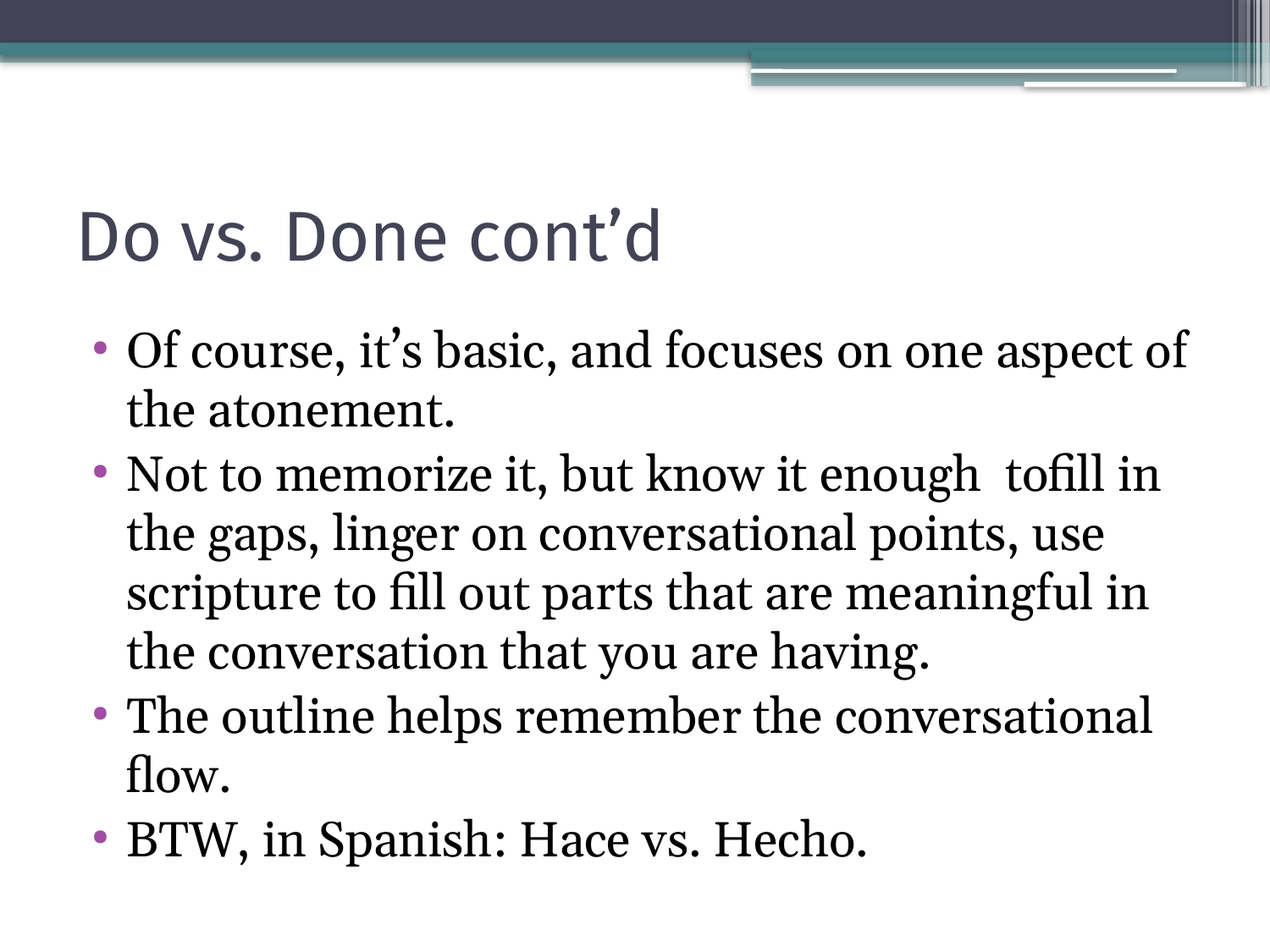

# Do vs. Done cont’d
Of course, it’s basic, and focuses on one aspect of the atonement.
Not to memorize it, but know it enough  tofill in the gaps, linger on conversational points, use scripture to fill out parts that are meaningful in the conversation that you are having.
The outline helps remember the conversational flow.
BTW, in Spanish: Hace vs. Hecho.